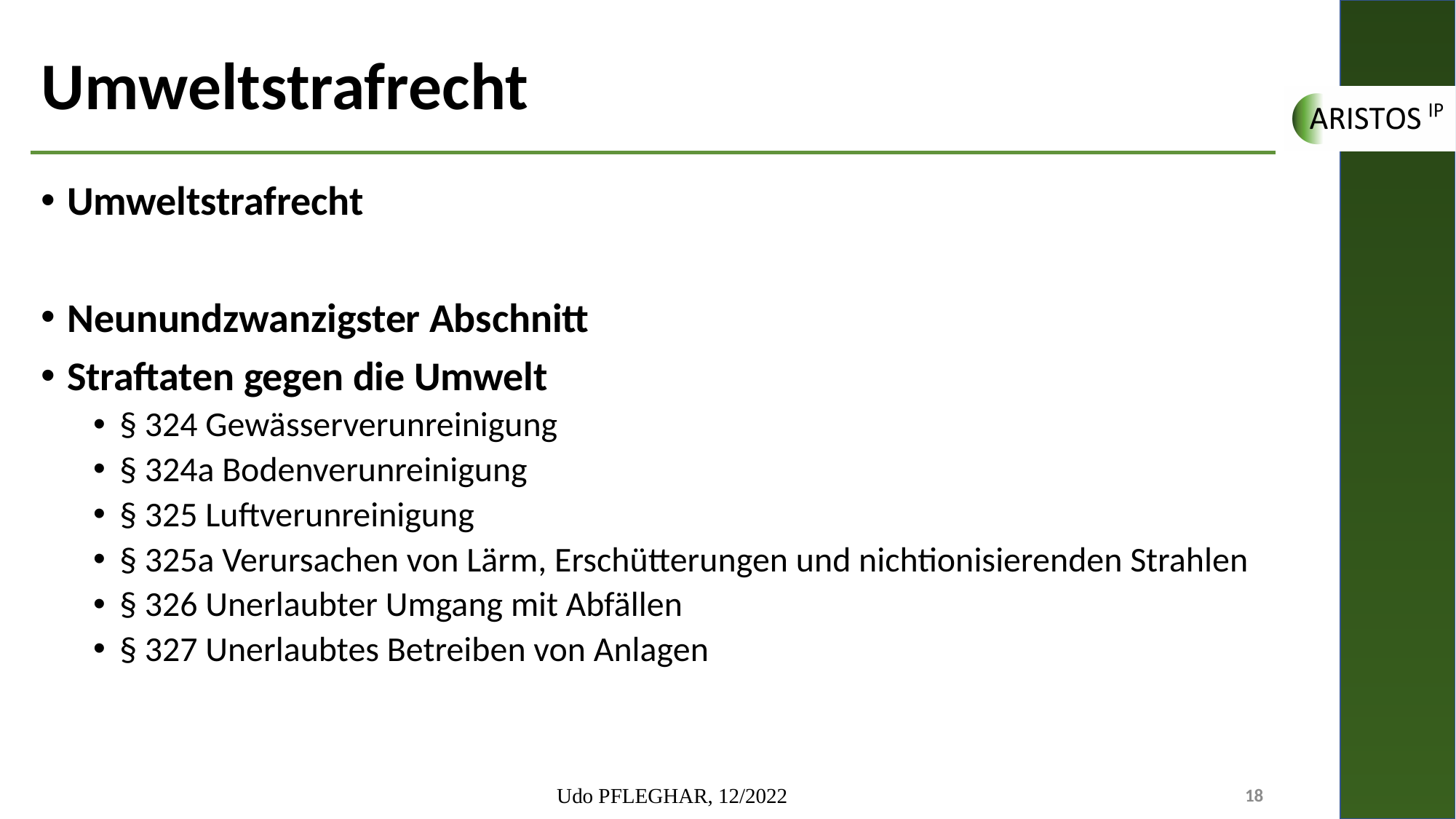

# Umweltstrafrecht
Umweltstrafrecht

Neunundzwanzigster Abschnitt
Straftaten gegen die Umwelt
§ 324 Gewässerverunreinigung
§ 324a Bodenverunreinigung
§ 325 Luftverunreinigung
§ 325a Verursachen von Lärm, Erschütterungen und nichtionisierenden Strahlen
§ 326 Unerlaubter Umgang mit Abfällen
§ 327 Unerlaubtes Betreiben von Anlagen

Udo PFLEGHAR, 12/2022
18